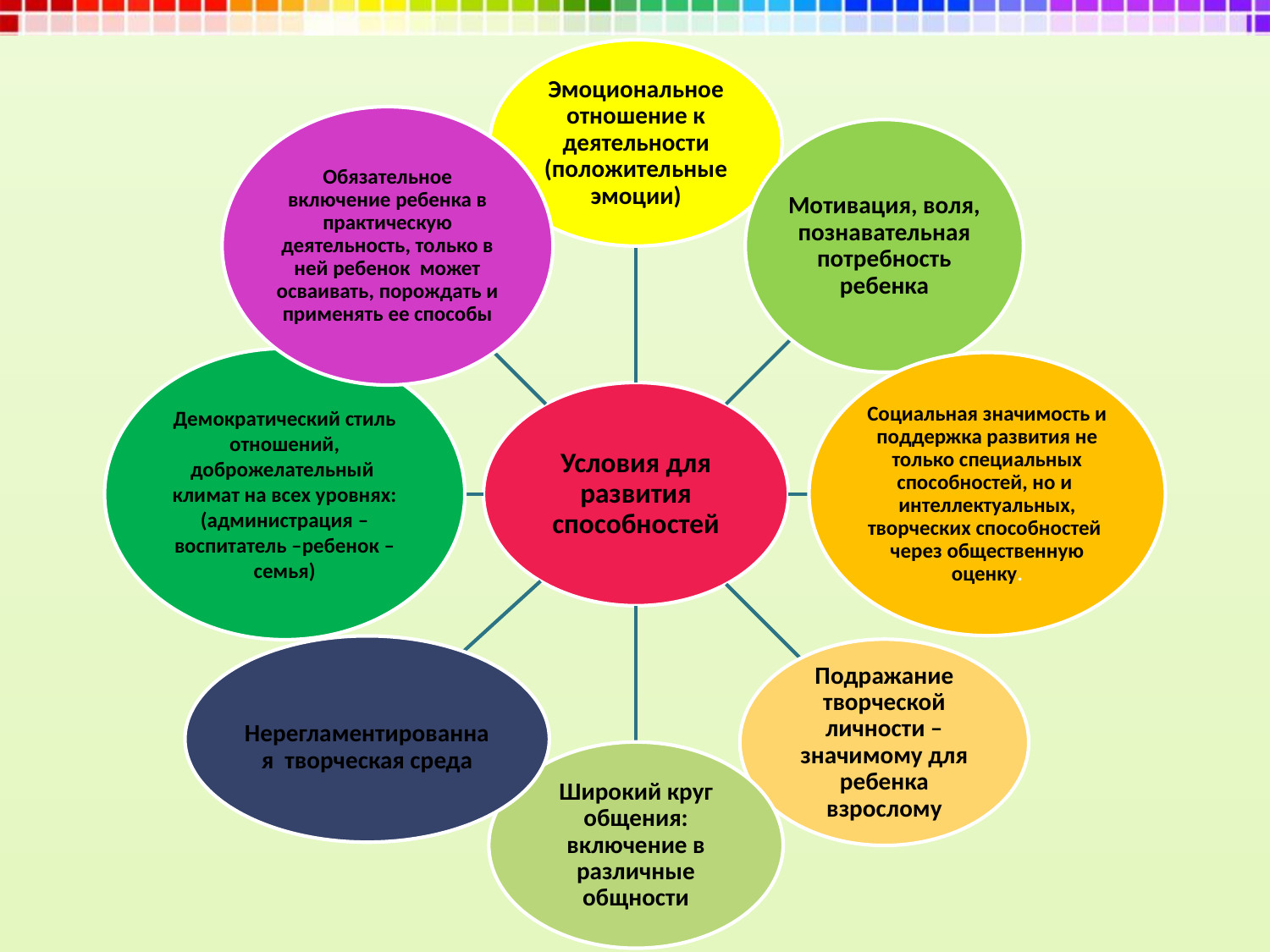

Условия для развития способностей

Эмоциональное отношение к деятельности (положительные эмоции)

Мотивация, воля, познавательная потребность ребенка

Социальная значимость и поддержка развития не только специальных способностей, но и  интеллектуальных, творческих способностей  через общественную оценку.

Подражание творческой личности – значимому для ребенка взрослому

Широкий круг общения: включение в различные общности

Нерегламентированная  творческая среда

Демократический стиль отношений, доброжелательный  климат на всех уровнях: (администрация – воспитатель –ребенок – семья)

Обязательное включение ребенка в практическую деятельность, только в ней ребенок  может осваивать, порождать и применять ее способы
#